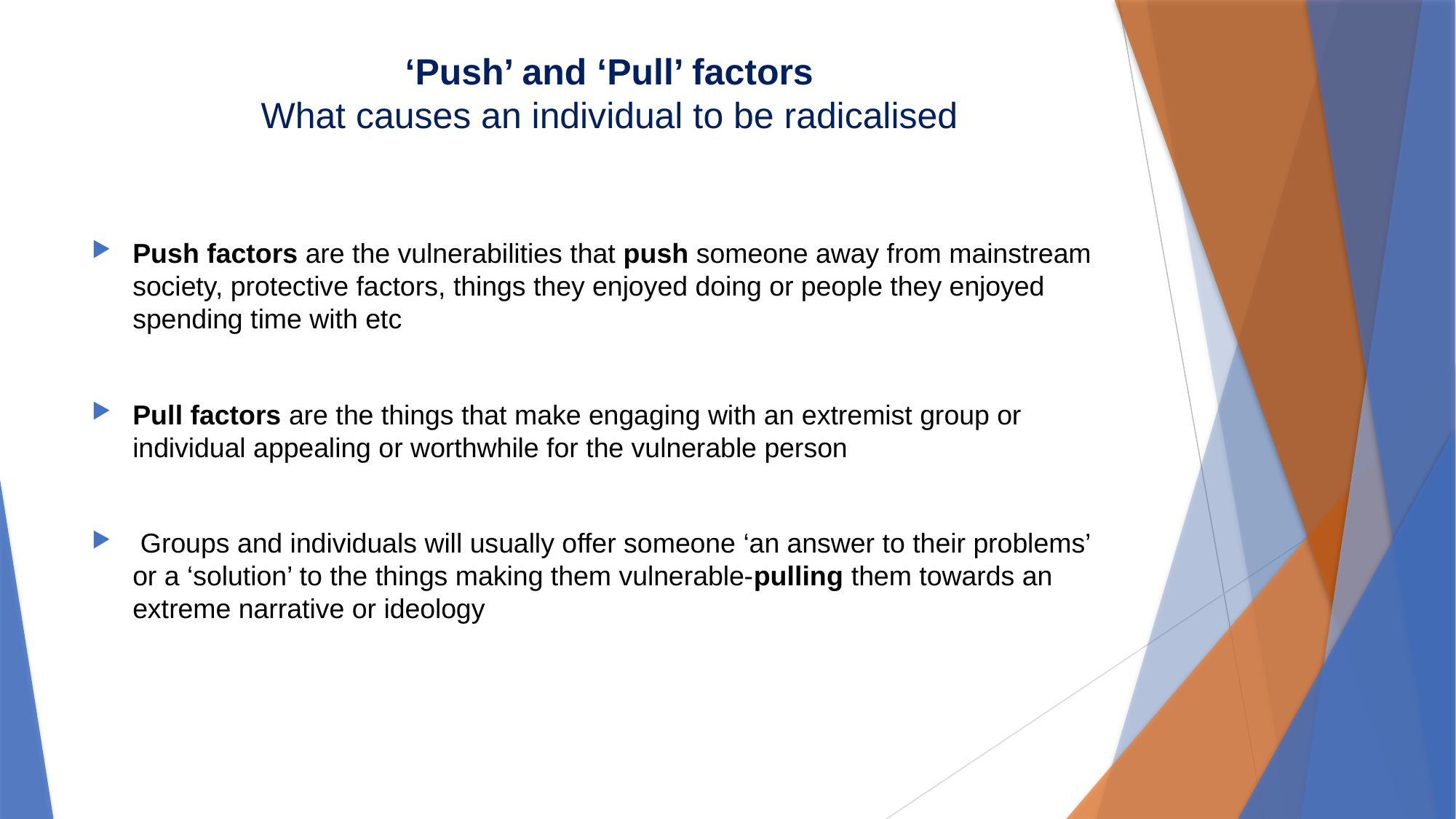

# ‘Push’ and ‘Pull’ factors What causes an individual to be radicalised
Push factors are the vulnerabilities that push someone away from mainstream society, protective factors, things they enjoyed doing or people they enjoyed spending time with etc

Pull factors are the things that make engaging with an extremist group or individual appealing or worthwhile for the vulnerable person

 Groups and individuals will usually offer someone ‘an answer to their problems’ or a ‘solution’ to the things making them vulnerable-pulling them towards an extreme narrative or ideology